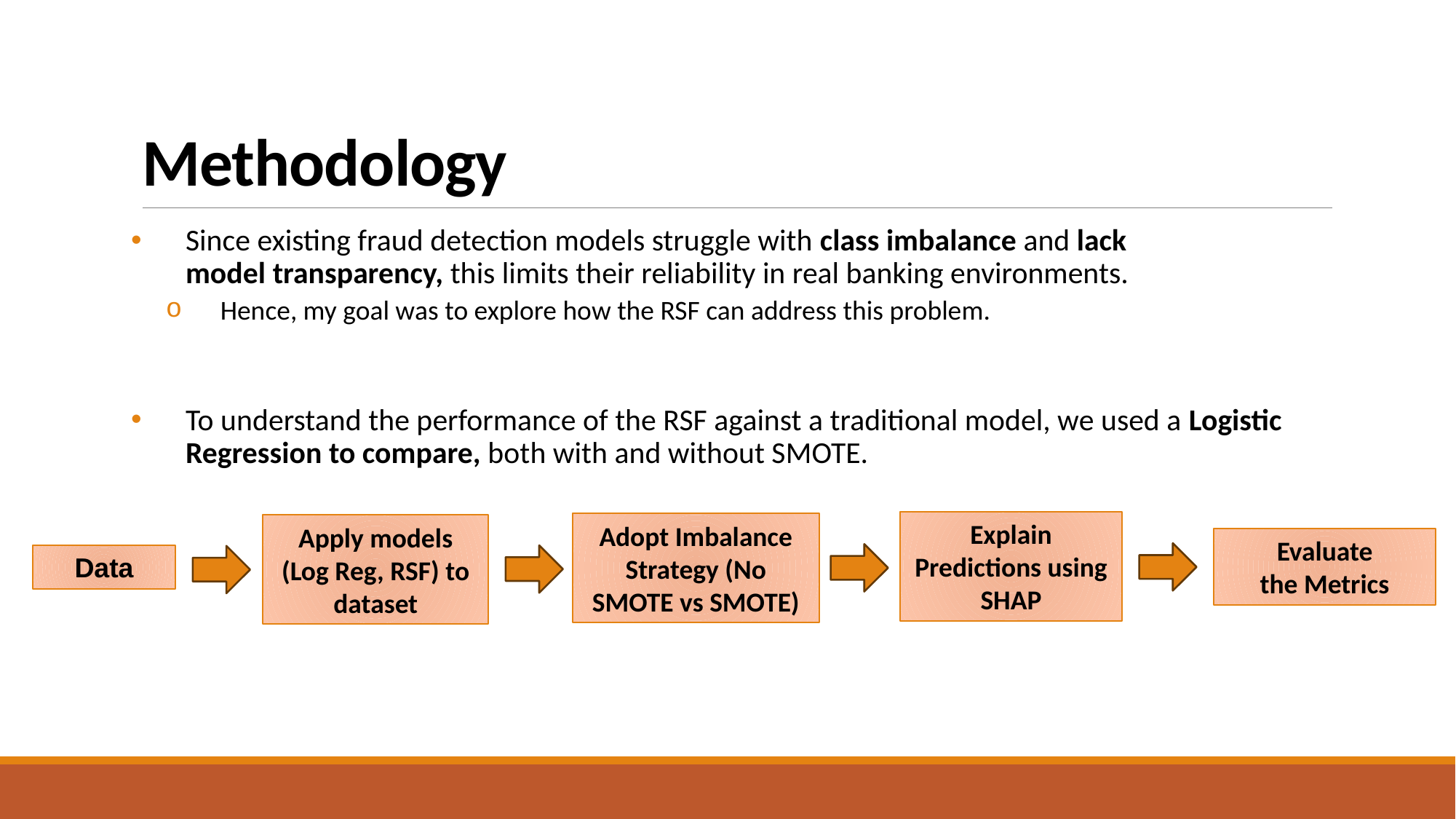

# Methodology
Since existing fraud detection models struggle with class imbalance and lack model transparency, this limits their reliability in real banking environments.
Hence, my goal was to explore how the RSF can address this problem.

To understand the performance of the RSF against a traditional model, we used a Logistic Regression to compare, both with and without SMOTE.
Explain Predictions using SHAP
Adopt Imbalance Strategy (No SMOTE vs SMOTE)
Apply models (Log Reg, RSF) to dataset
Evaluate the Metrics

Data